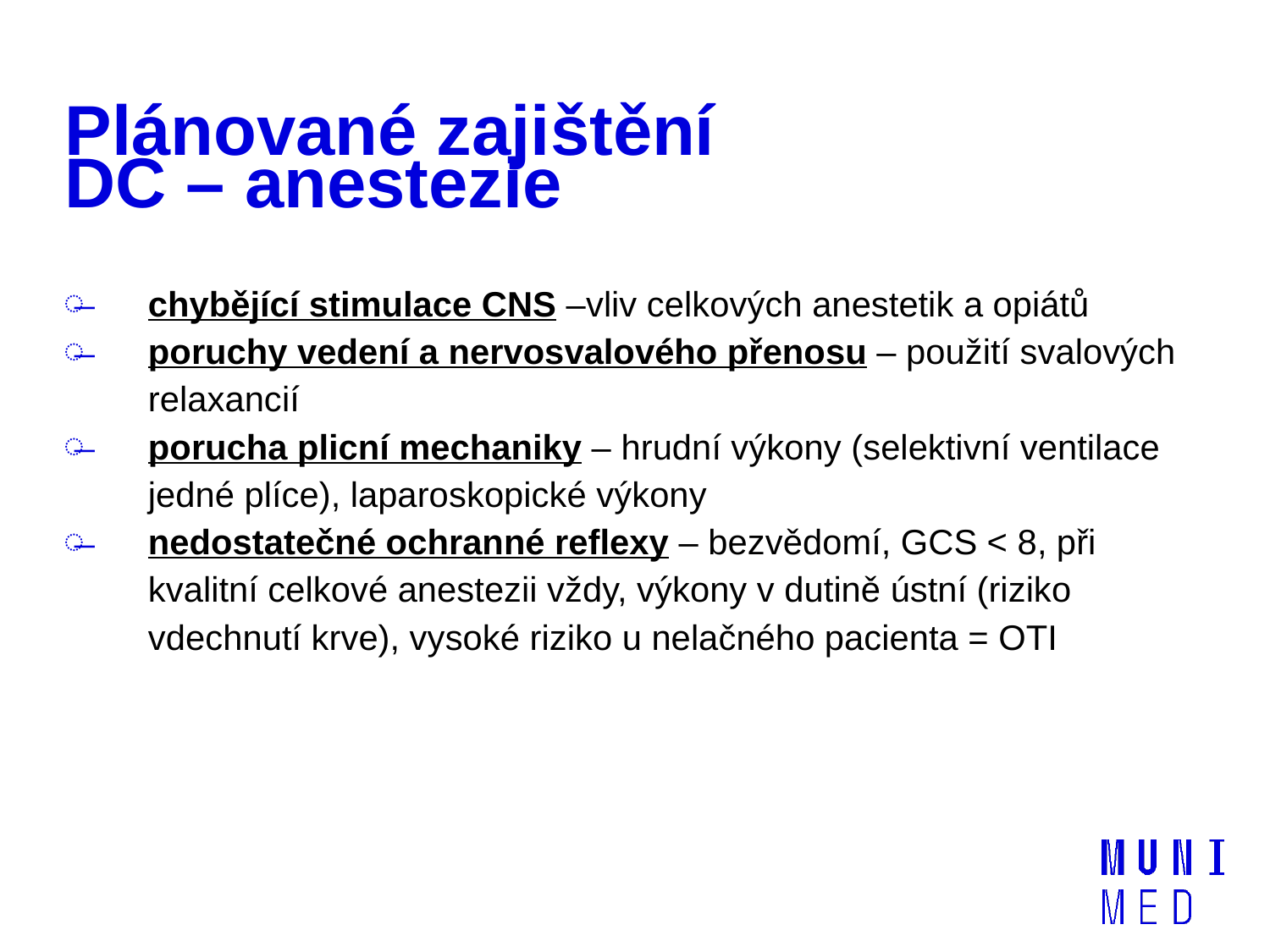

# Plánované zajištění DC – anestezie
chybějící stimulace CNS –vliv celkových anestetik a opiátů
poruchy vedení a nervosvalového přenosu – použití svalových relaxancií
porucha plicní mechaniky – hrudní výkony (selektivní ventilace jedné plíce), laparoskopické výkony
nedostatečné ochranné reflexy – bezvědomí, GCS < 8, při kvalitní celkové anestezii vždy, výkony v dutině ústní (riziko vdechnutí krve), vysoké riziko u nelačného pacienta = OTI